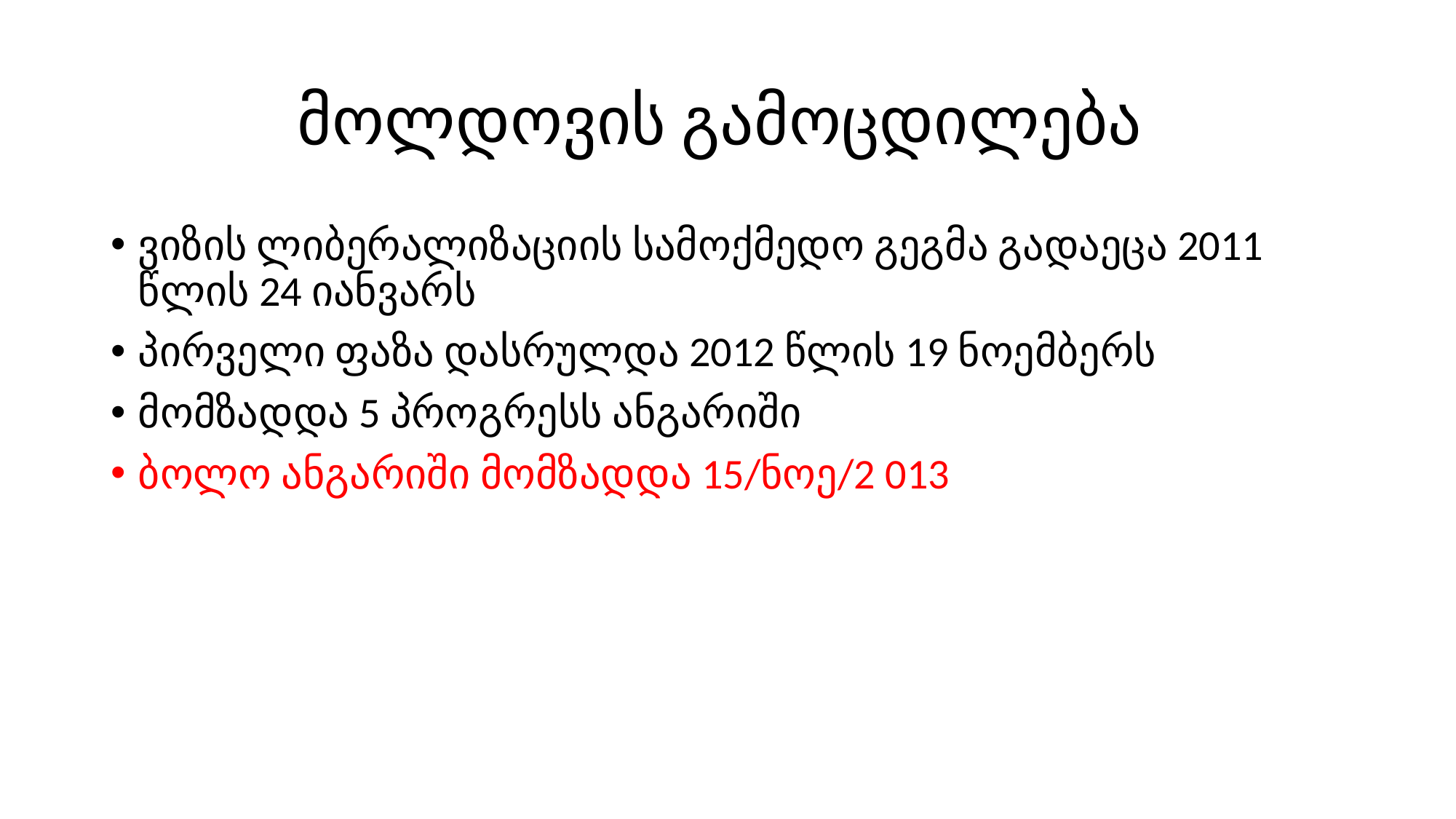

# მოლდოვის გამოცდილება
ვიზის ლიბერალიზაციის სამოქმედო გეგმა გადაეცა 2011 წლის 24 იანვარს
პირველი ფაზა დასრულდა 2012 წლის 19 ნოემბერს
მომზადდა 5 პროგრესს ანგარიში
ბოლო ანგარიში მომზადდა 15/ნოე/2 013